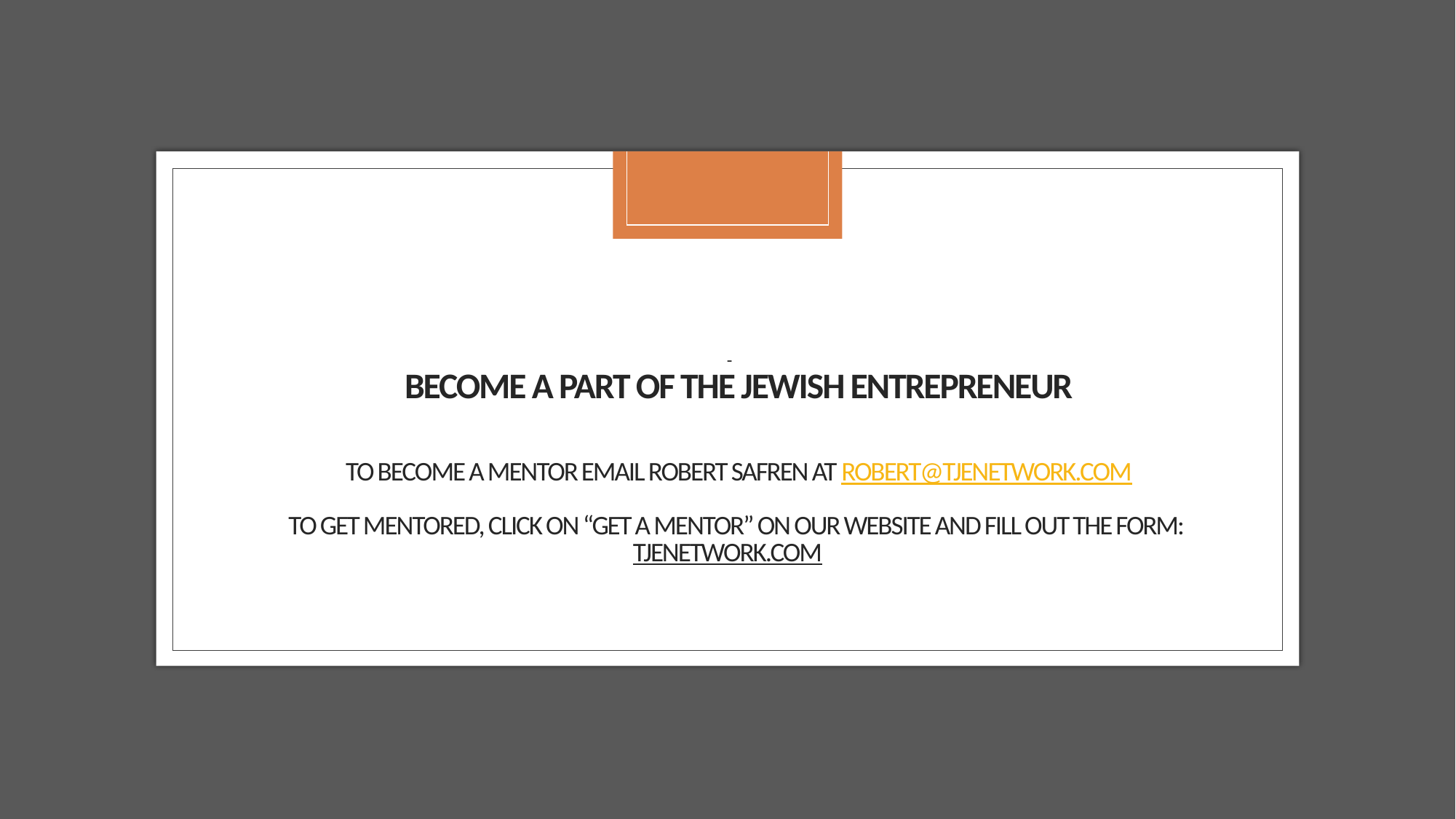

# -         Become a Part of The Jewish Entrepreneur            To Become a Mentor Email Robert Safren at robert@tjenetwork.com        To Get Mentored, click on “Get a Mentor” on our website and fill out the form: tjenetwork.com